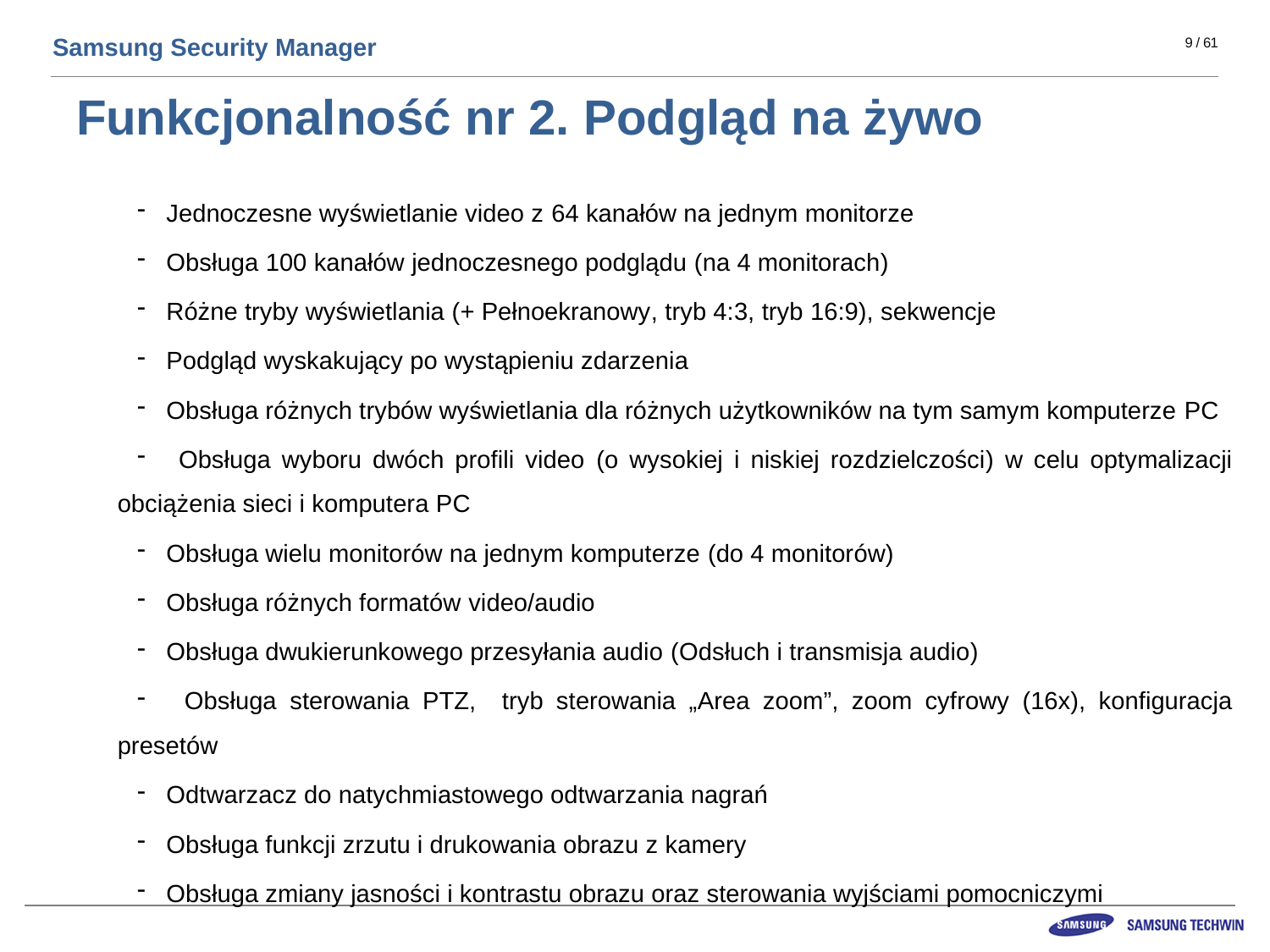

Samsung Security Manager
# Funkcjonalność nr 2. Podgląd na żywo
   Jednoczesne wyświetlanie video z 64 kanałów na jednym monitorze
   Obsługa 100 kanałów jednoczesnego podglądu (na 4 monitorach)
   Różne tryby wyświetlania (+ Pełnoekranowy, tryb 4:3, tryb 16:9), sekwencje
   Podgląd wyskakujący po wystąpieniu zdarzenia
   Obsługa różnych trybów wyświetlania dla różnych użytkowników na tym samym komputerze PC
   Obsługa wyboru dwóch profili video (o wysokiej i niskiej rozdzielczości) w celu optymalizacji obciążenia sieci i komputera PC
   Obsługa wielu monitorów na jednym komputerze (do 4 monitorów)
   Obsługa różnych formatów video/audio
   Obsługa dwukierunkowego przesyłania audio (Odsłuch i transmisja audio)
   Obsługa sterowania PTZ,  tryb sterowania „Area zoom”, zoom cyfrowy (16x), konfiguracja presetów
   Odtwarzacz do natychmiastowego odtwarzania nagrań
   Obsługa funkcji zrzutu i drukowania obrazu z kamery
   Obsługa zmiany jasności i kontrastu obrazu oraz sterowania wyjściami pomocniczymi